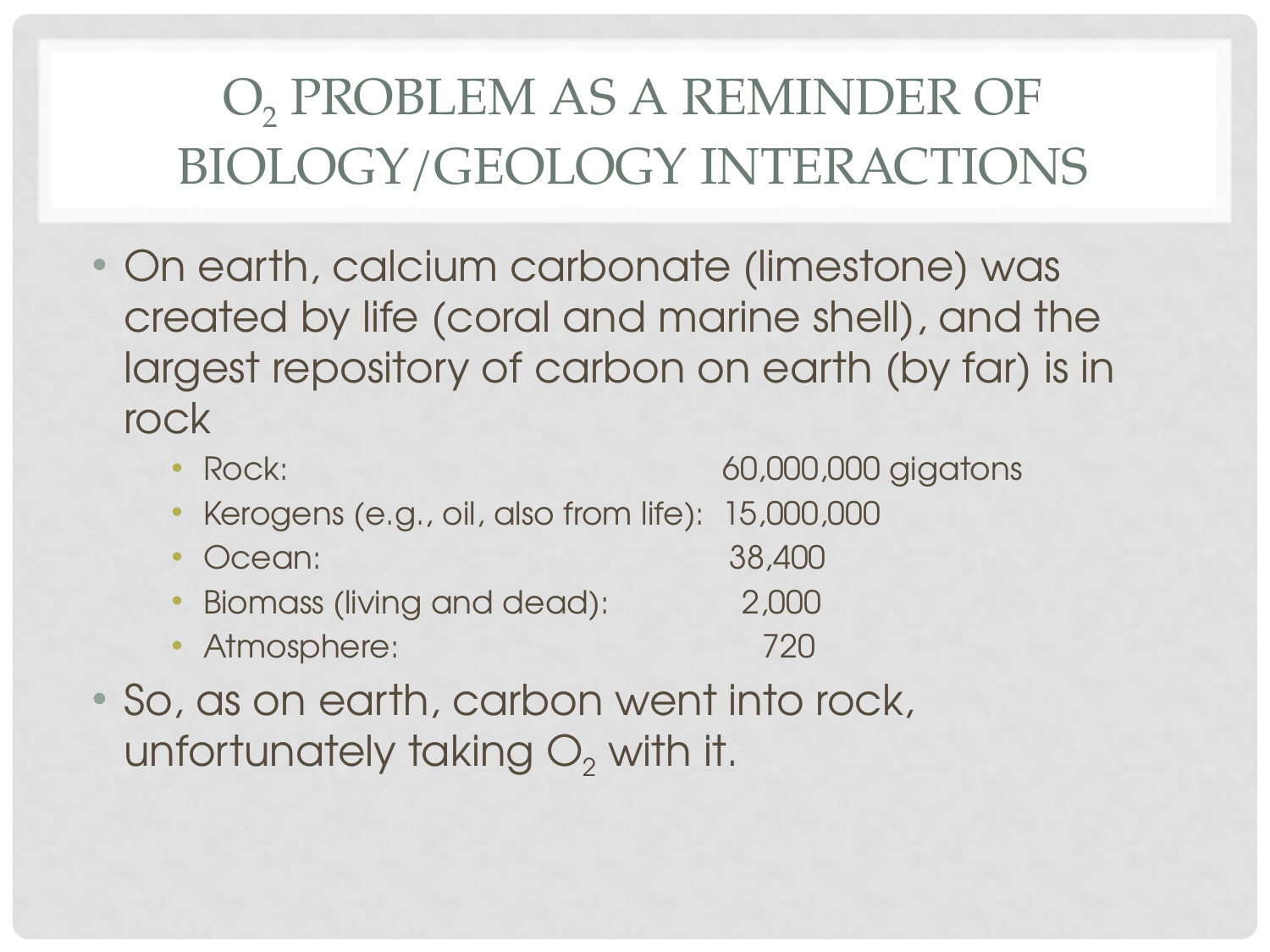

# O2 problem as a reminder of biology/geology interactions
On earth, calcium carbonate (limestone) was created by life (coral and marine shell), and the largest repository of carbon on earth (by far) is in rock
Rock:                                                 60,000,000 gigatons
Kerogens (e.g., oil, also from life):  15,000,000
Ocean:                                              38,400
Biomass (living and dead):               2,000
Atmosphere:                                         720
So, as on earth, carbon went into rock, unfortunately taking O2 with it.